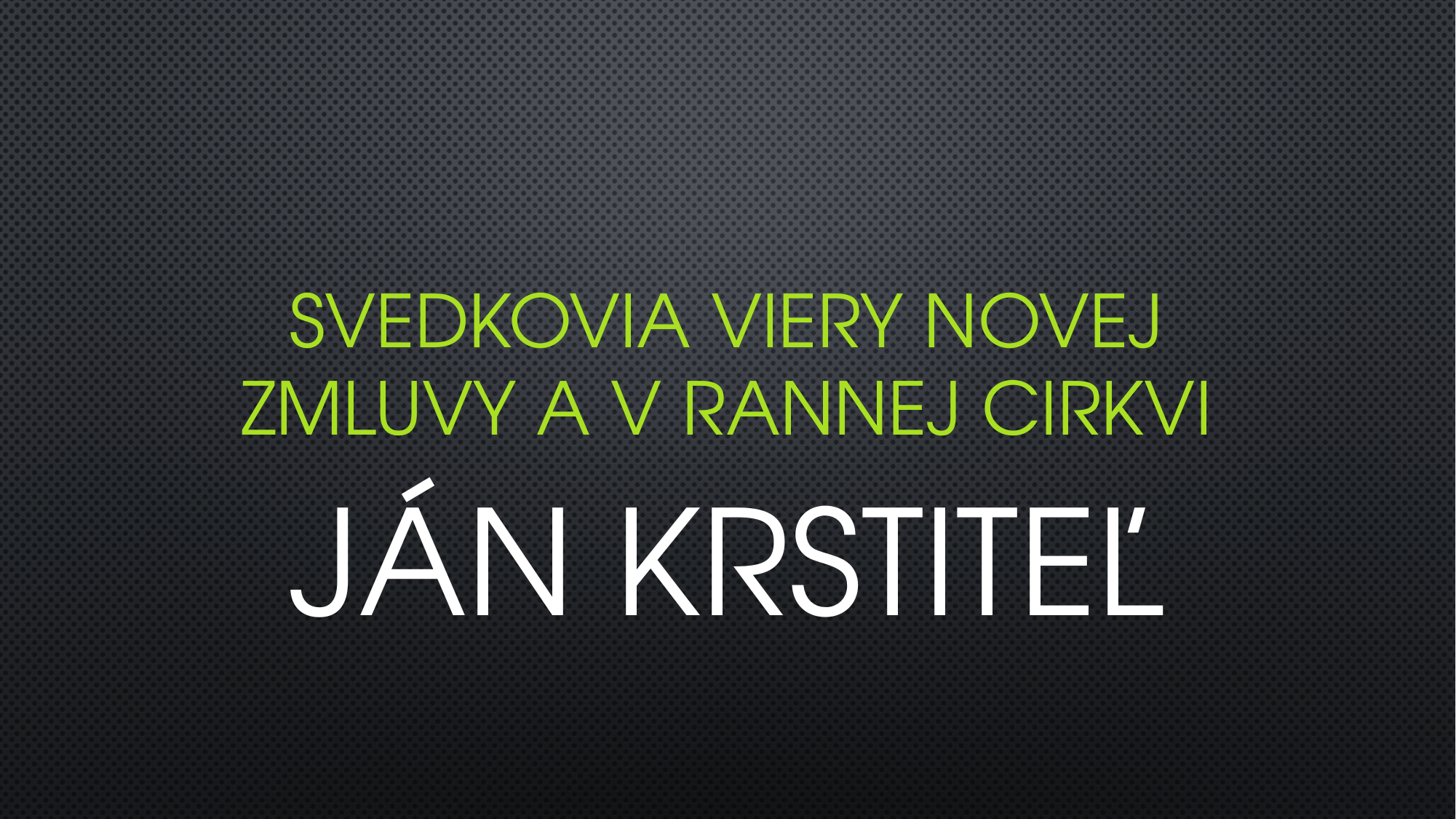

# Svedkovia viery Novej Zmluvy a v rannej cirkvi
Ján Krstiteľ